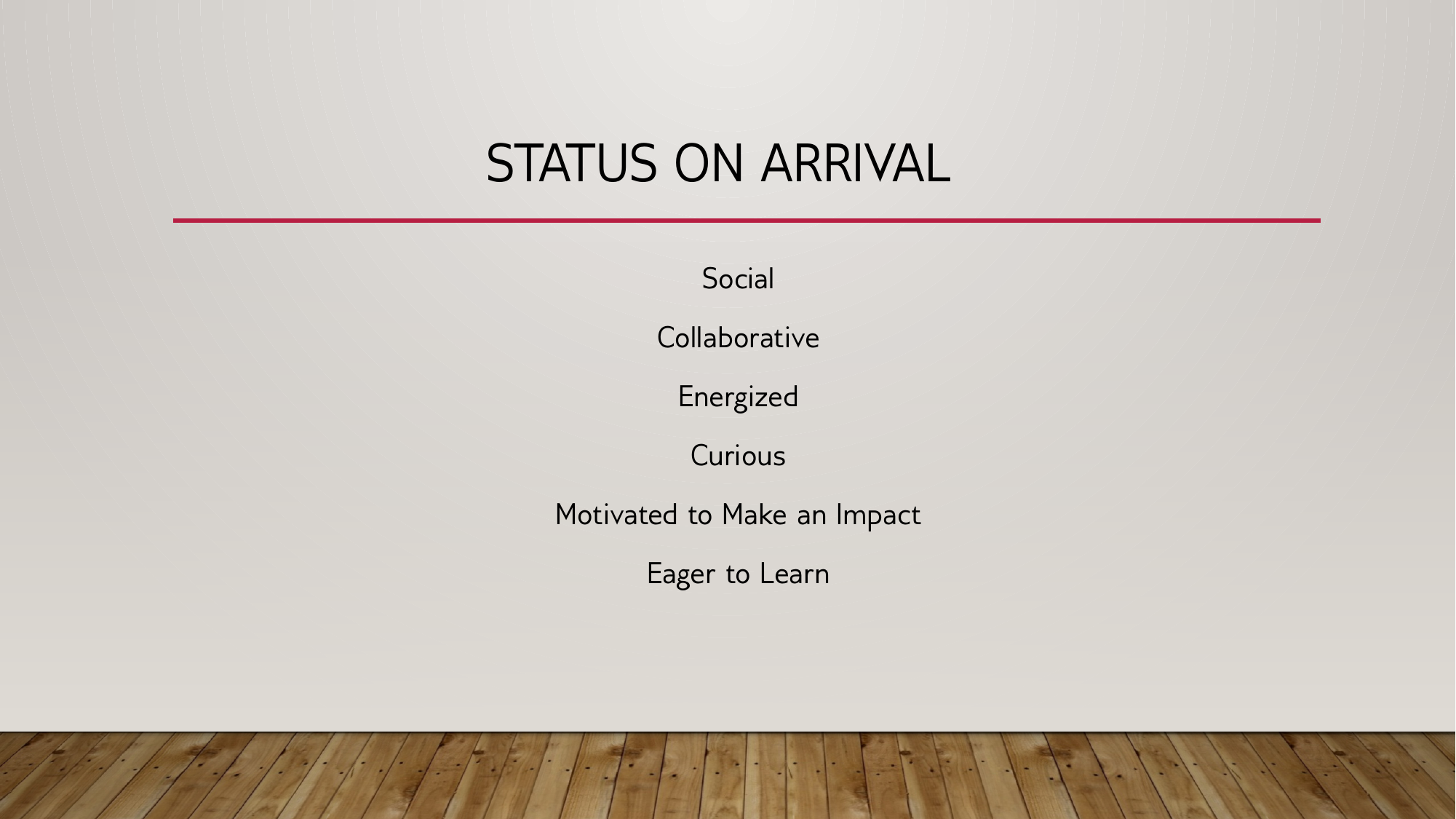

# Status on arrival

Social
Collaborative
Energized
Curious
Motivated to Make an Impact
Eager to Learn